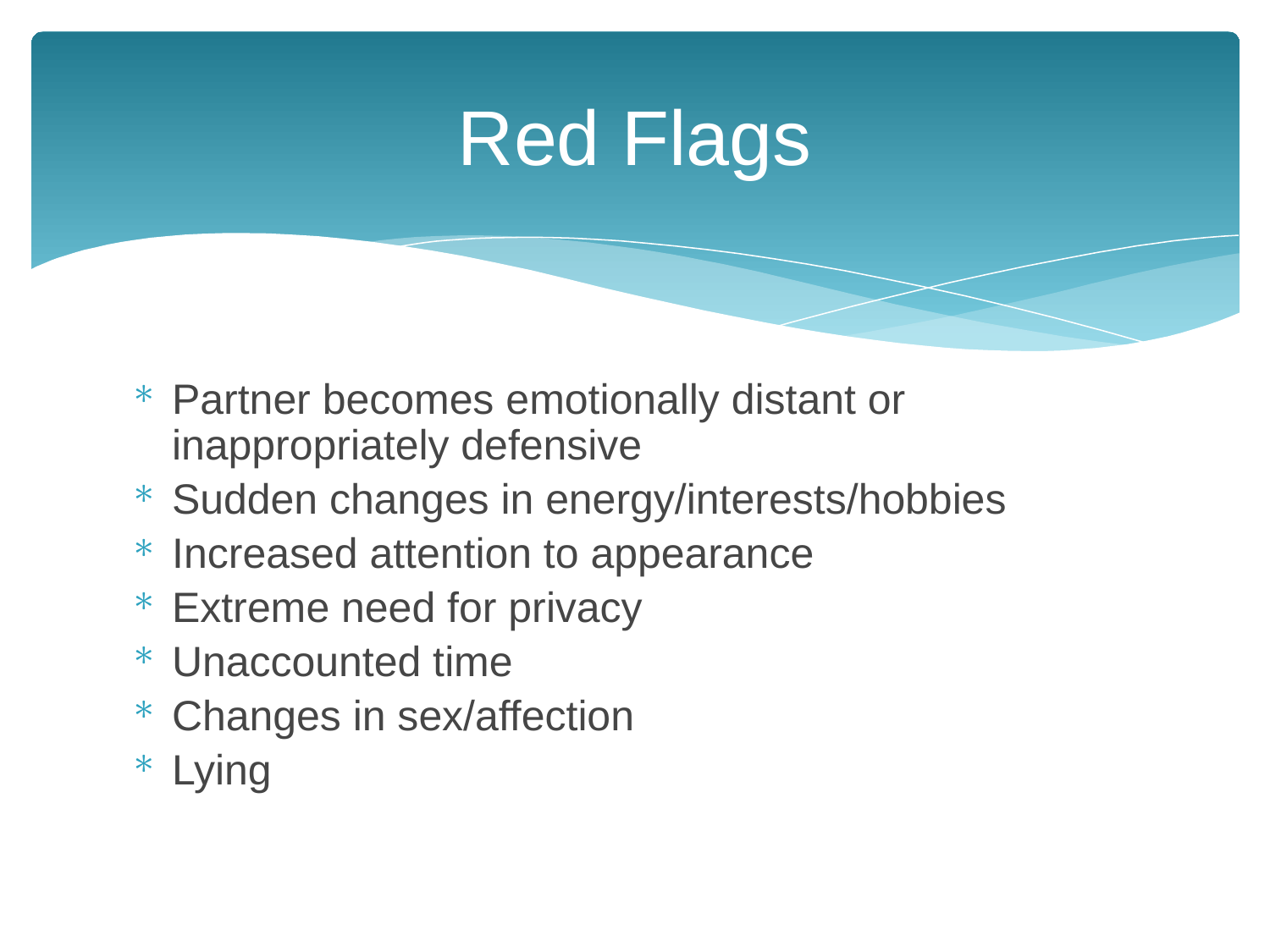

# Red Flags
Partner becomes emotionally distant or  inappropriately defensive
Sudden changes in energy/interests/hobbies
Increased attention to appearance
Extreme need for privacy
Unaccounted time
Changes in sex/affection
Lying